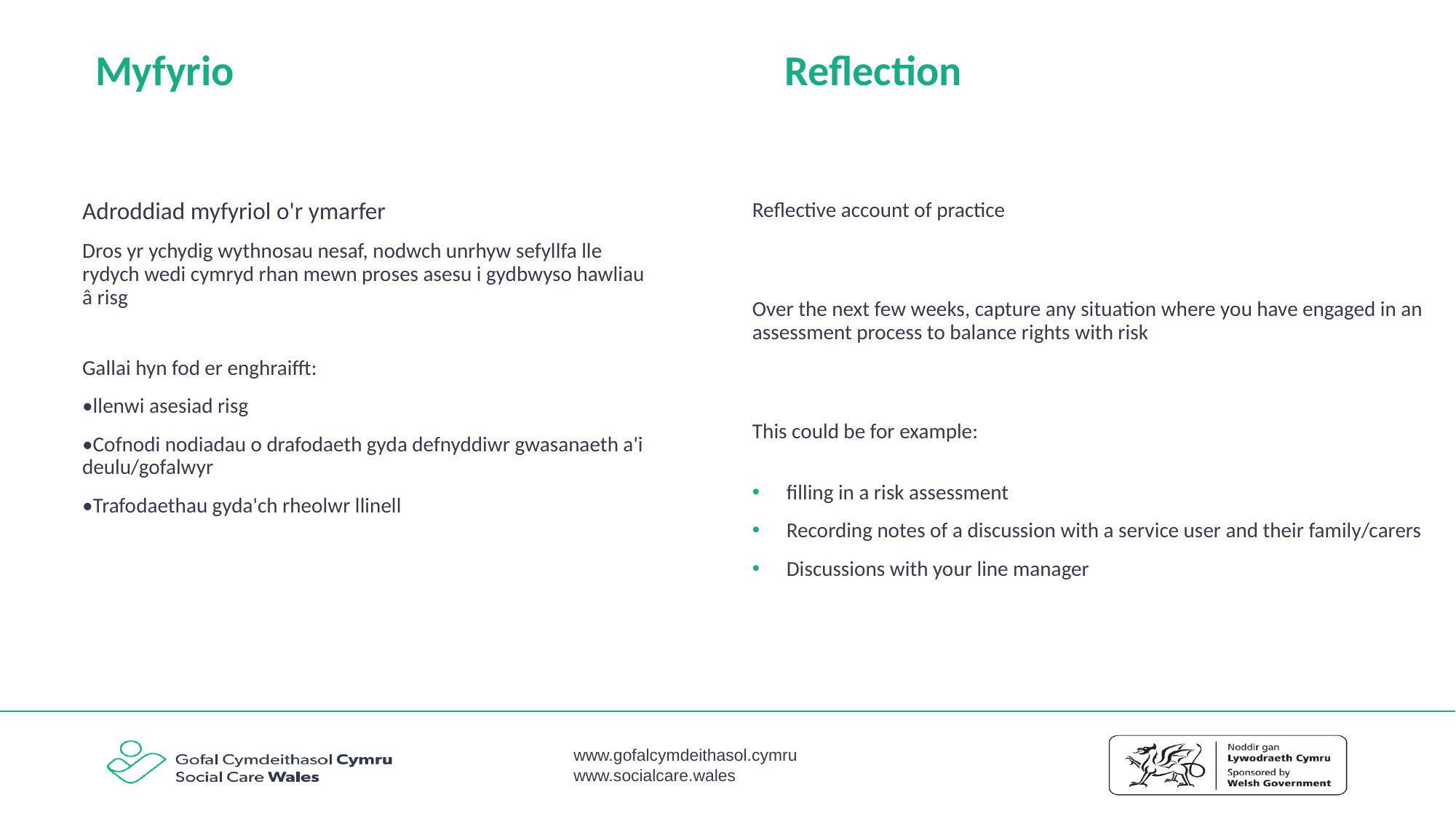

Reflection
# Myfyrio
Adroddiad myfyriol o'r ymarfer
Dros yr ychydig wythnosau nesaf, nodwch unrhyw sefyllfa lle rydych wedi cymryd rhan mewn proses asesu i gydbwyso hawliau â risg
Gallai hyn fod er enghraifft:
•llenwi asesiad risg
•Cofnodi nodiadau o drafodaeth gyda defnyddiwr gwasanaeth a'i deulu/gofalwyr
•Trafodaethau gyda'ch rheolwr llinell

Reflective account of practice

Over the next few weeks, capture any situation where you have engaged in an assessment process to balance rights with risk

This could be for example:
filling in a risk assessment
Recording notes of a discussion with a service user and their family/carers
Discussions with your line manager